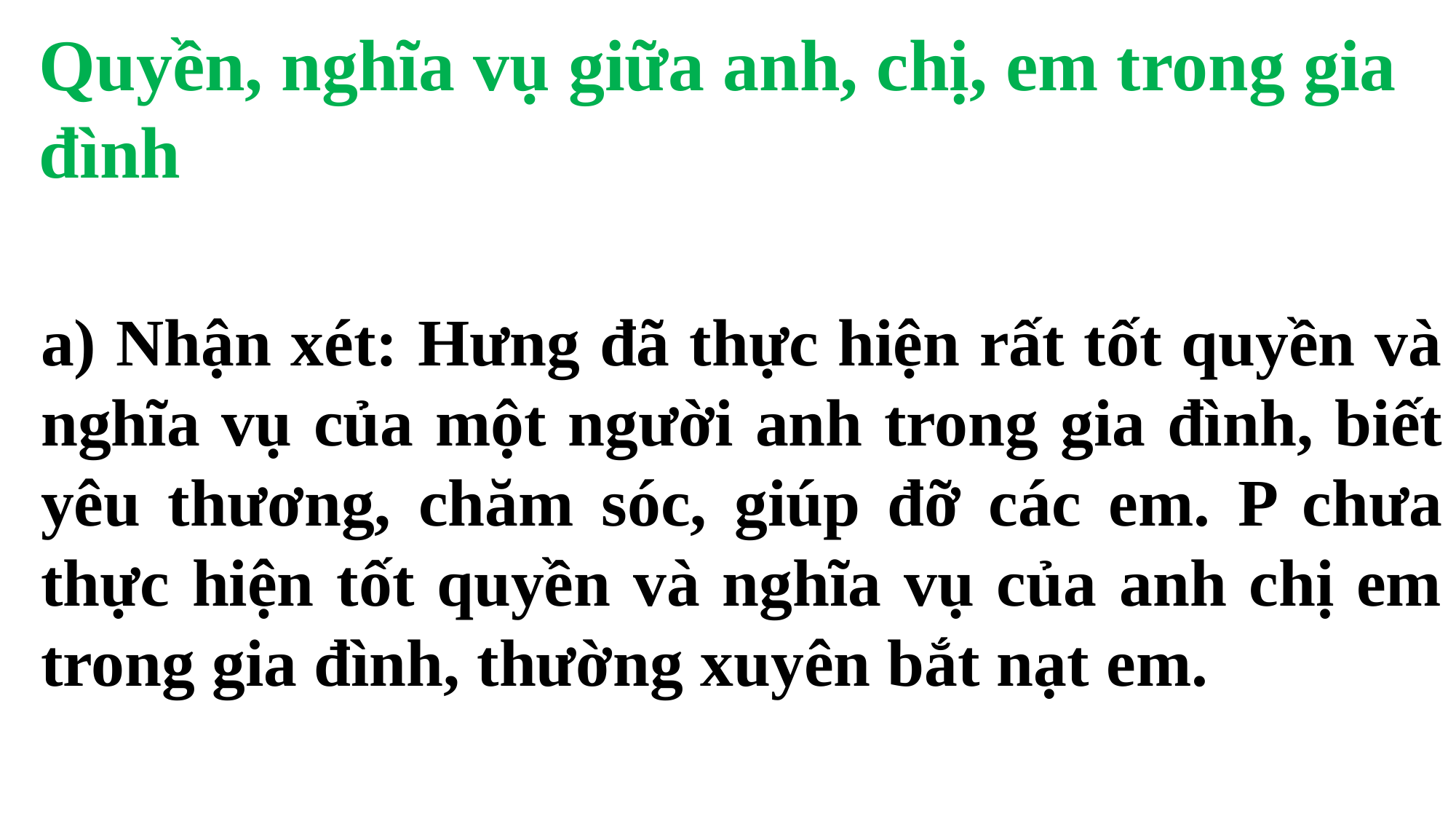

Quyền, nghĩa vụ giữa anh, chị, em trong gia đình
a) Nhận xét: Hưng đã thực hiện rất tốt quyền và nghĩa vụ của một người anh trong gia đình, biết yêu thương, chăm sóc, giúp đỡ các em. P chưa thực hiện tốt quyền và nghĩa vụ của anh chị em trong gia đình, thường xuyên bắt nạt em.